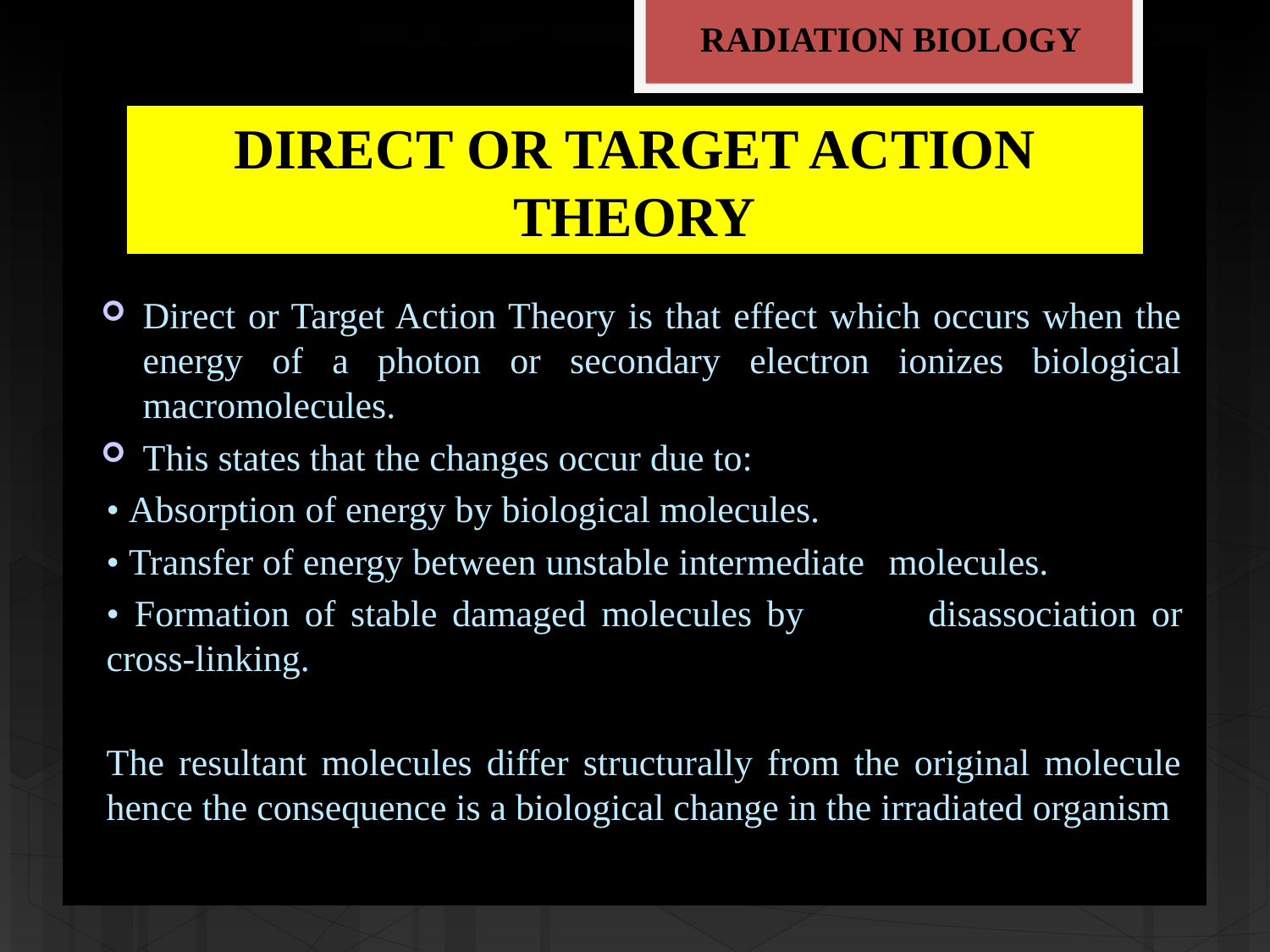

RADIATION BIOLOGY
# DIRECT OR TARGET ACTION THEORY
Direct or Target Action Theory is that effect which occurs when the energy of a photon or secondary electron ionizes biological macromolecules.
This states that the changes occur due to:
	• Absorption of energy by biological molecules.
	• Transfer of energy between unstable intermediate 	molecules.
	• Formation of stable damaged molecules by 	disassociation or cross-linking.

The resultant molecules differ structurally from the original molecule hence the consequence is a biological change in the irradiated organism